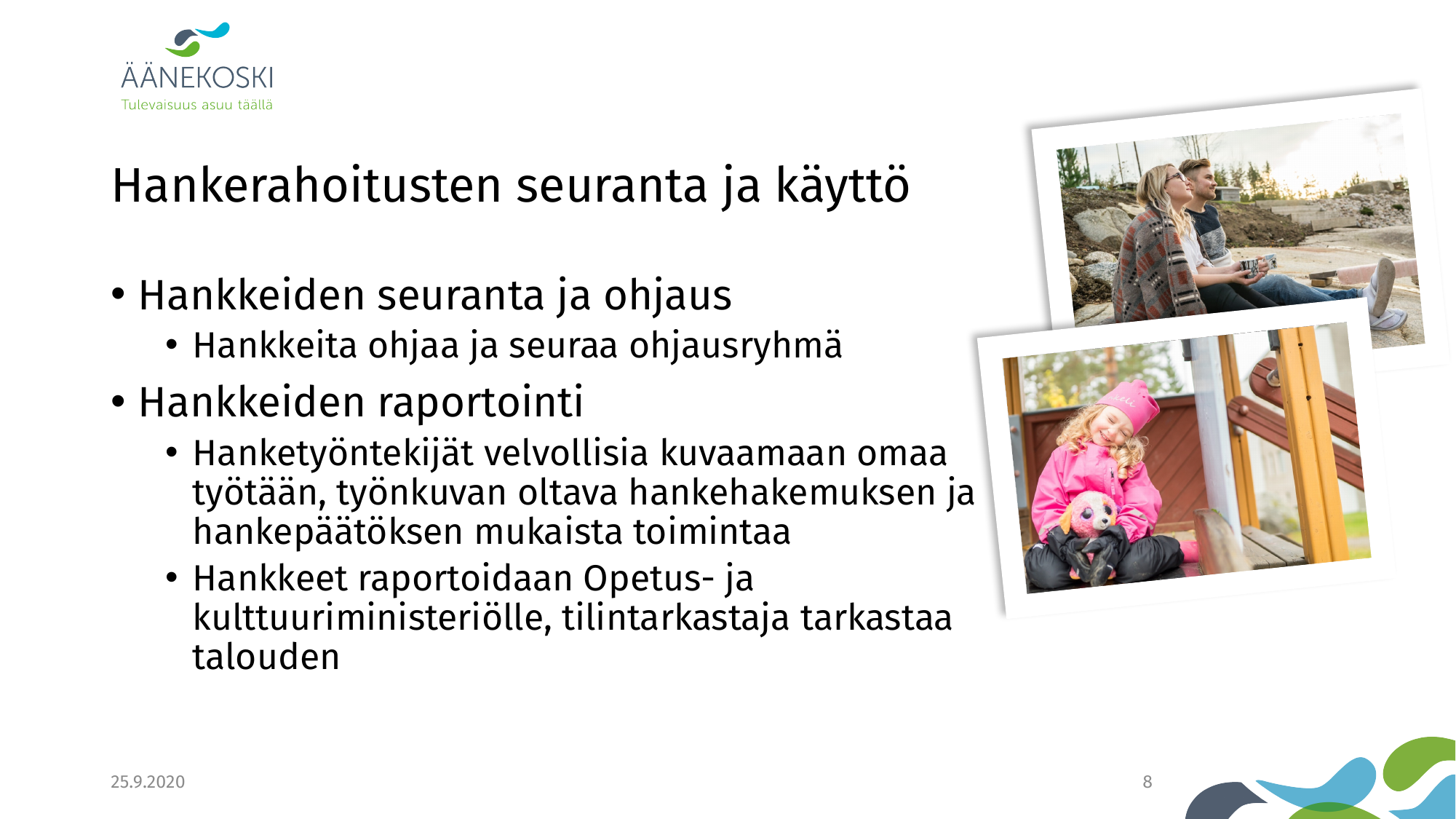

# Hankerahoitusten seuranta ja käyttö
Hankkeiden seuranta ja ohjaus
Hankkeita ohjaa ja seuraa ohjausryhmä
Hankkeiden raportointi
Hanketyöntekijät velvollisia kuvaamaan omaa työtään, työnkuvan oltava hankehakemuksen ja hankepäätöksen mukaista toimintaa
Hankkeet raportoidaan Opetus- ja kulttuuriministeriölle, tilintarkastaja tarkastaa talouden
25.9.2020

8